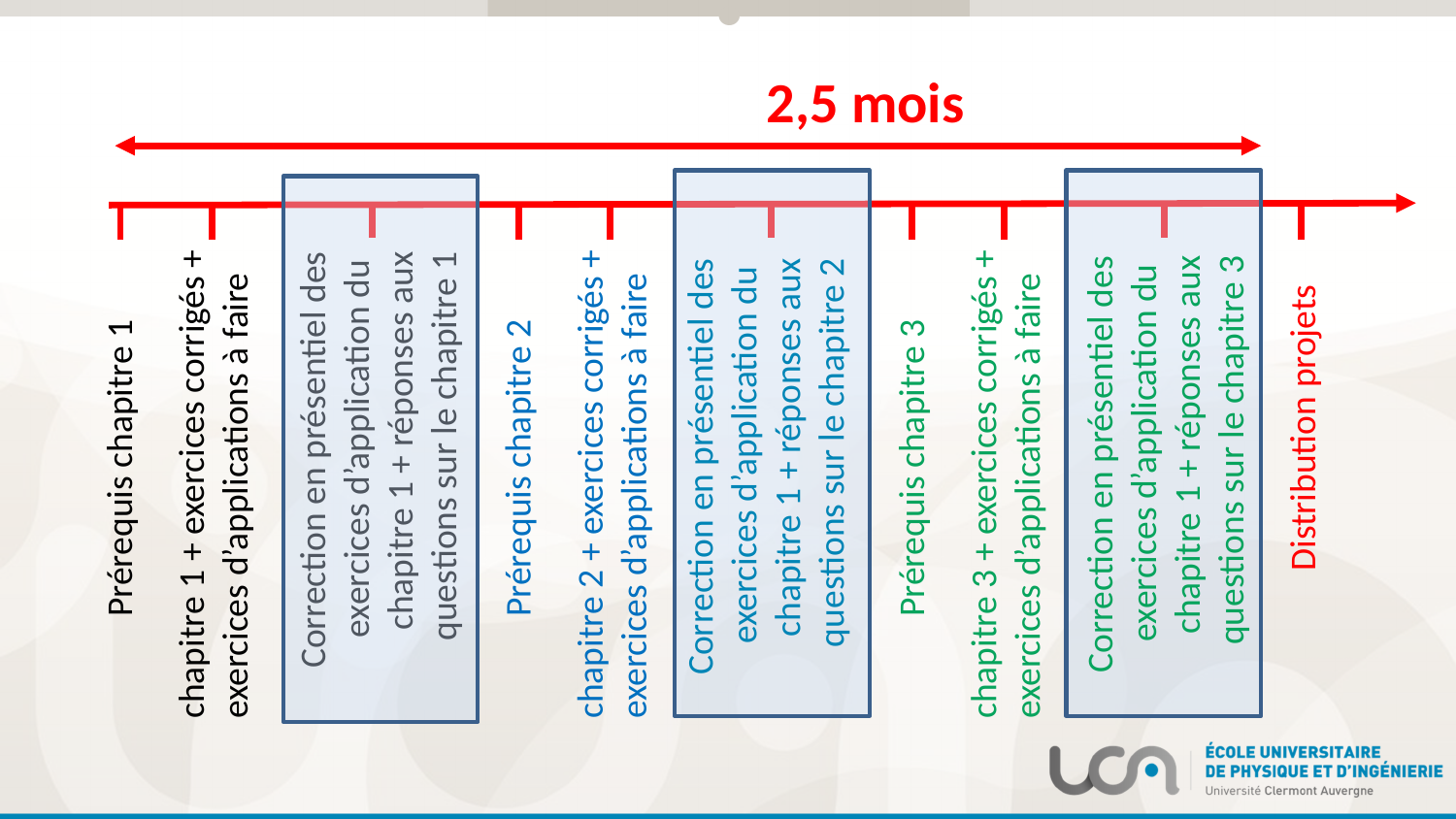

2,5 mois

Correction en présentiel des exercices d’application du  chapitre 1 + réponses aux questions sur le chapitre 1
Correction en présentiel des exercices d’application du  chapitre 1 + réponses aux questions sur le chapitre 3
Correction en présentiel des exercices d’application du  chapitre 1 + réponses aux questions sur le chapitre 2
Distribution projets
chapitre 3 + exercices corrigés + exercices d’applications à faire
chapitre 2 + exercices corrigés + exercices d’applications à faire
chapitre 1 + exercices corrigés + exercices d’applications à faire
Prérequis chapitre 3
Prérequis chapitre 2
Prérequis chapitre 1